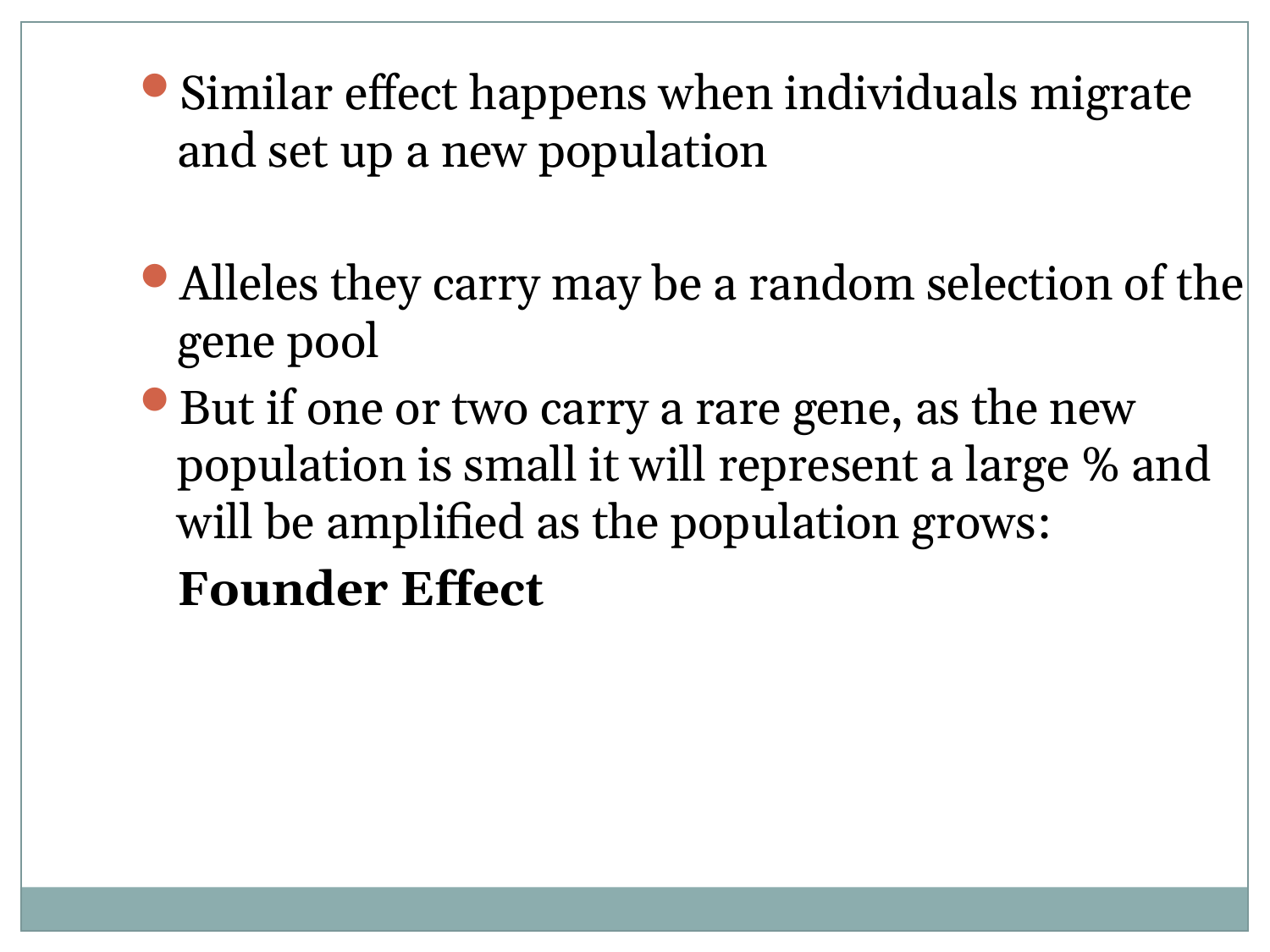

Similar effect happens when individuals migrate and set up a new population

Alleles they carry may be a random selection of the gene pool
But if one or two carry a rare gene, as the new population is small it will represent a large % and will be amplified as the population grows:
	Founder Effect